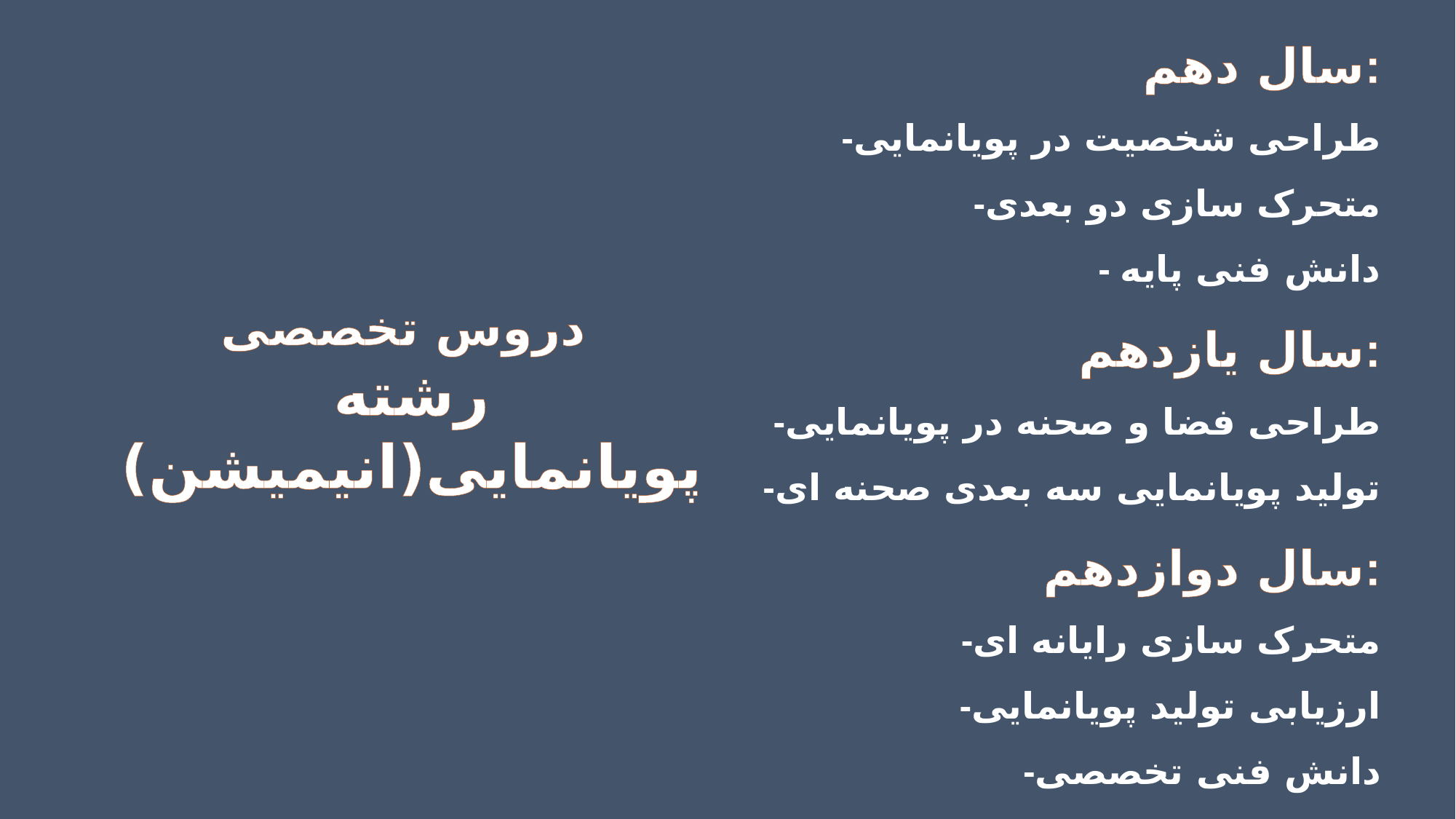

سال دهم:
-طراحی شخصیت در پویانمایی
-متحرک سازی دو بعدی
- دانش فنی پایه
سال یازدهم:
-طراحی فضا و صحنه در پویانمایی
-تولید پویانمایی سه بعدی صحنه ای
سال دوازدهم:
-متحرک سازی رایانه ای
-ارزیابی تولید پویانمایی
-دانش فنی تخصصی
دروس تخصصی
رشته پویانمایی(انیمیشن)